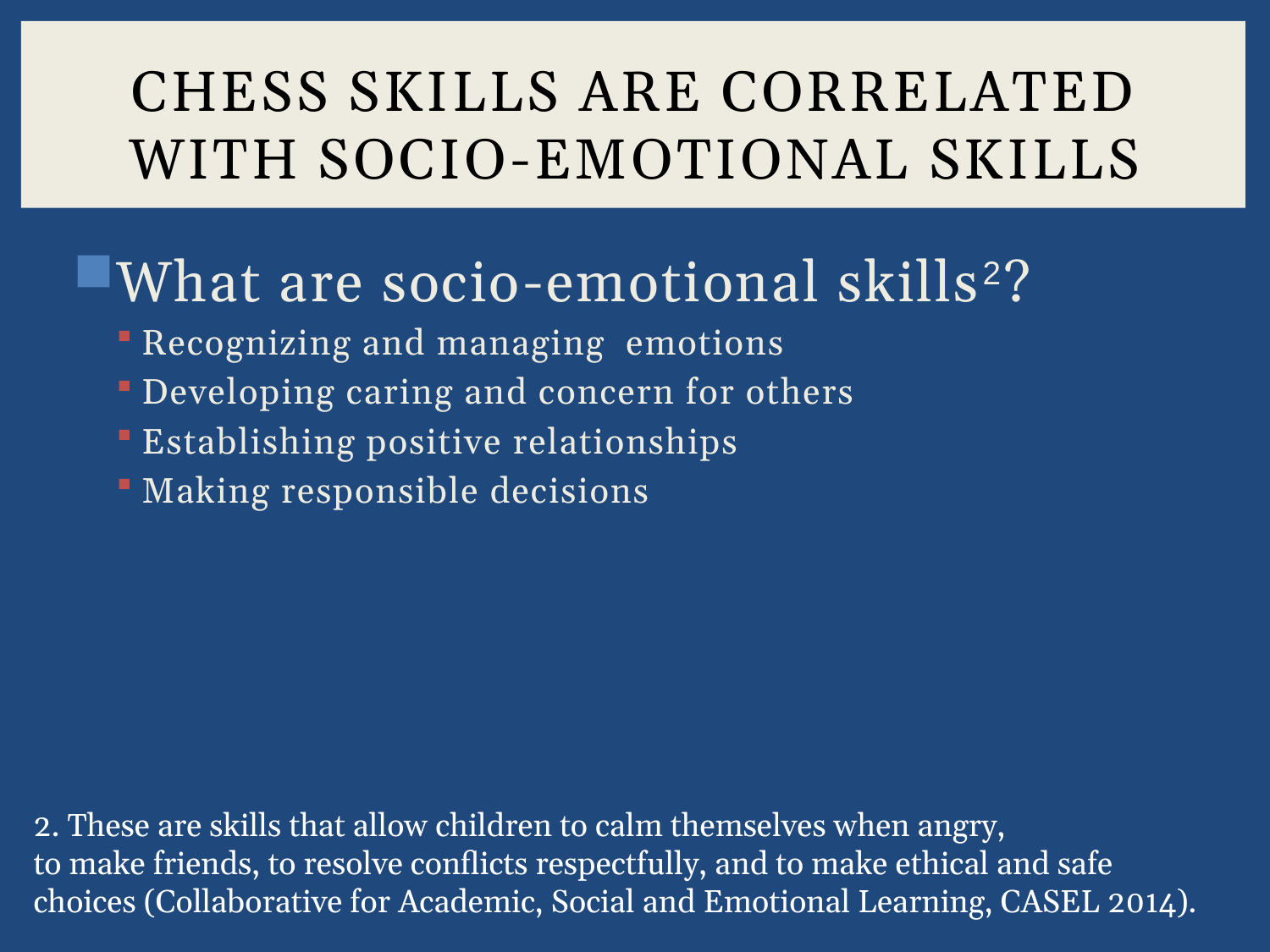

# Chess skills are correlated with socio-emotional skills
What are socio-emotional skills2?
Recognizing and managing  emotions
Developing caring and concern for others
Establishing positive relationships
Making responsible decisions

2. These are skills that allow children to calm themselves when angry,
to make friends, to resolve conflicts respectfully, and to make ethical and safe choices (Collaborative for Academic, Social and Emotional Learning, CASEL 2014).